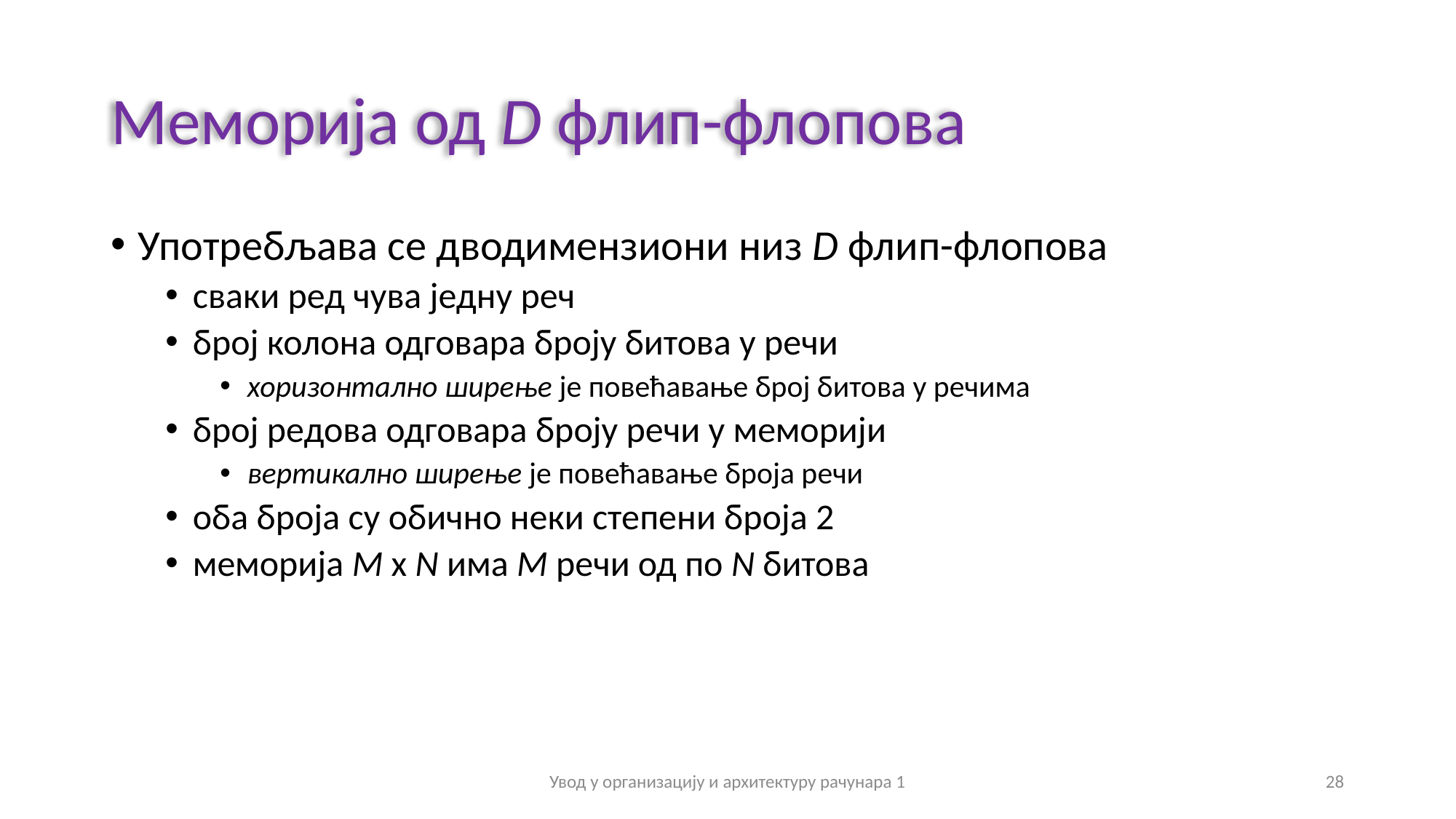

# Меморија од D флип-флопова
Употребљава се дводимензиони низ D флип-флопова
сваки ред чува једну реч
број колона одговара броју битова у речи
хоризонтално ширење је повећавање број битова у речима
број редова одговара броју речи у меморији
вертикално ширење је повећавање броја речи
оба броја су обично неки степени броја 2
меморија M х N има M речи од по N битова
Увод у организацију и архитектуру рачунара 1
28